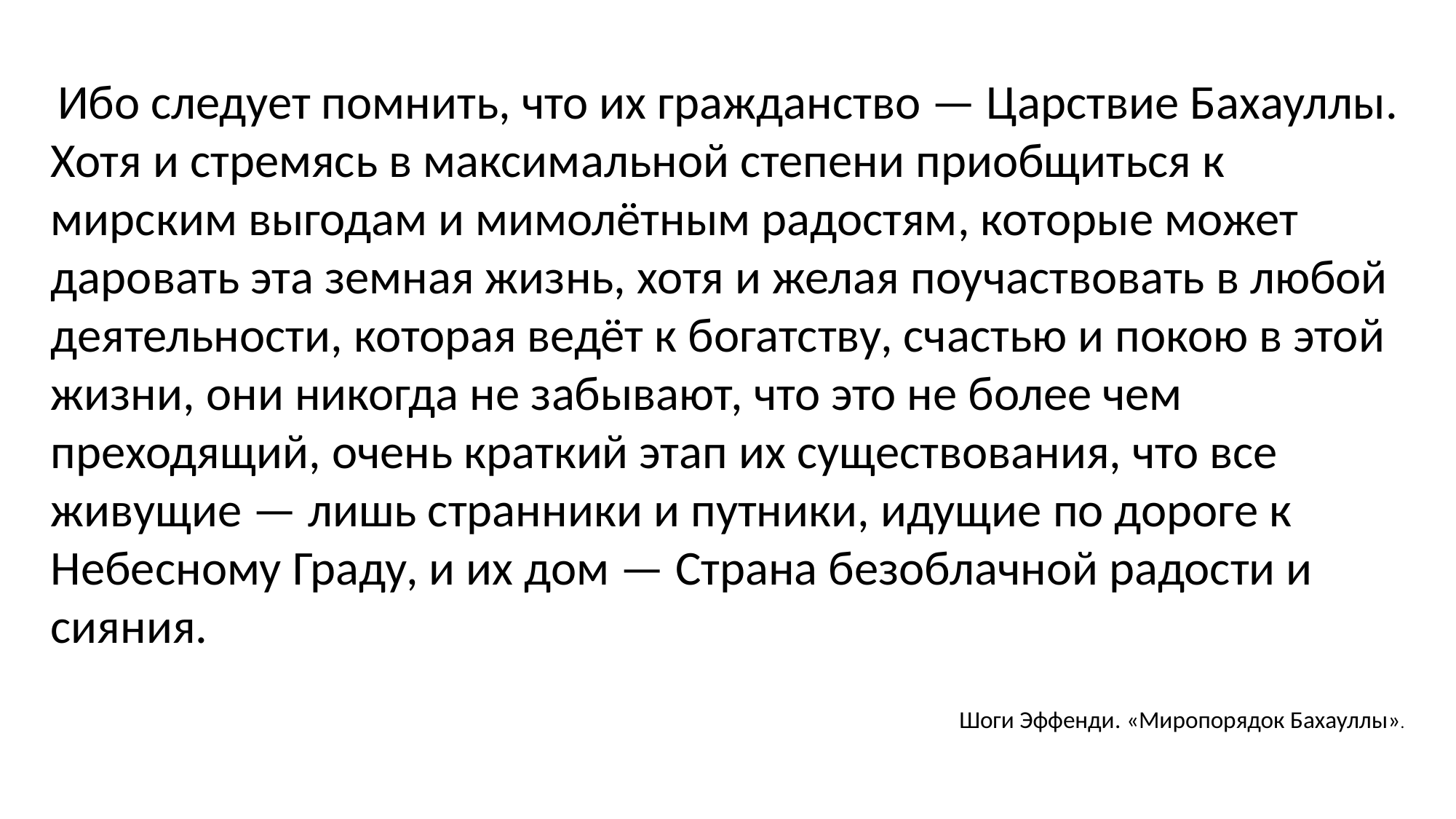

Ибо следует помнить, что их гражданство — Царствие Бахауллы. Хотя и стремясь в максимальной степени приобщиться к мирским выгодам и мимолётным радостям, которые может даровать эта земная жизнь, хотя и желая поучаствовать в любой деятельности, которая ведёт к богатству, счастью и покою в этой жизни, они никогда не забывают, что это не более чем преходящий, очень краткий этап их существования, что все живущие — лишь странники и путники, идущие по дороге к Небесному Граду, и их дом — Страна безоблачной радости и сияния.

Шоги Эффенди. «Миропорядок Бахауллы».